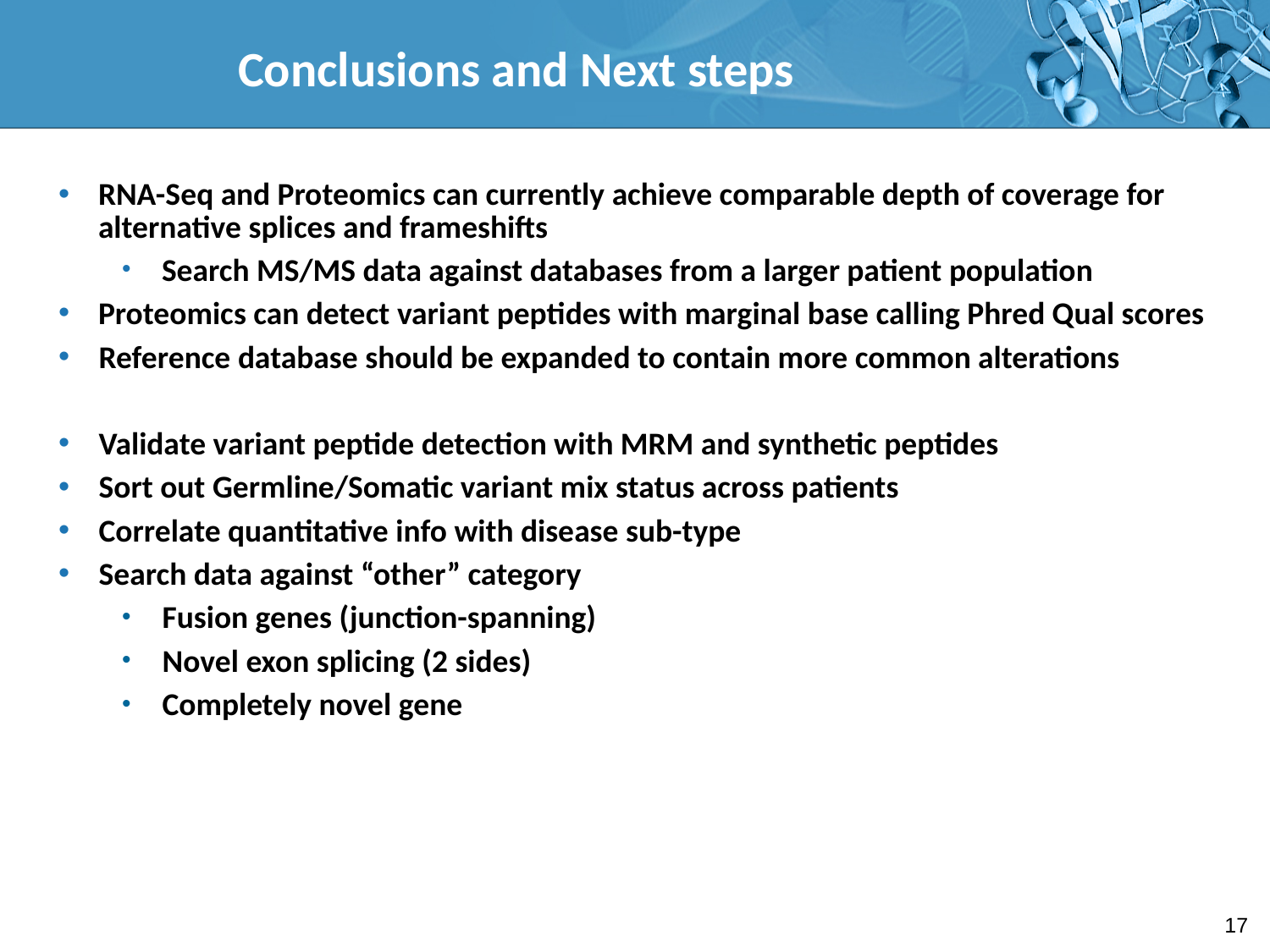

# Conclusions and Next steps
RNA-Seq and Proteomics can currently achieve comparable depth of coverage for alternative splices and frameshifts
Search MS/MS data against databases from a larger patient population
Proteomics can detect variant peptides with marginal base calling Phred Qual scores
Reference database should be expanded to contain more common alterations

Validate variant peptide detection with MRM and synthetic peptides
Sort out Germline/Somatic variant mix status across patients
Correlate quantitative info with disease sub-type
Search data against “other” category
Fusion genes (junction-spanning)
Novel exon splicing (2 sides)
Completely novel gene
17